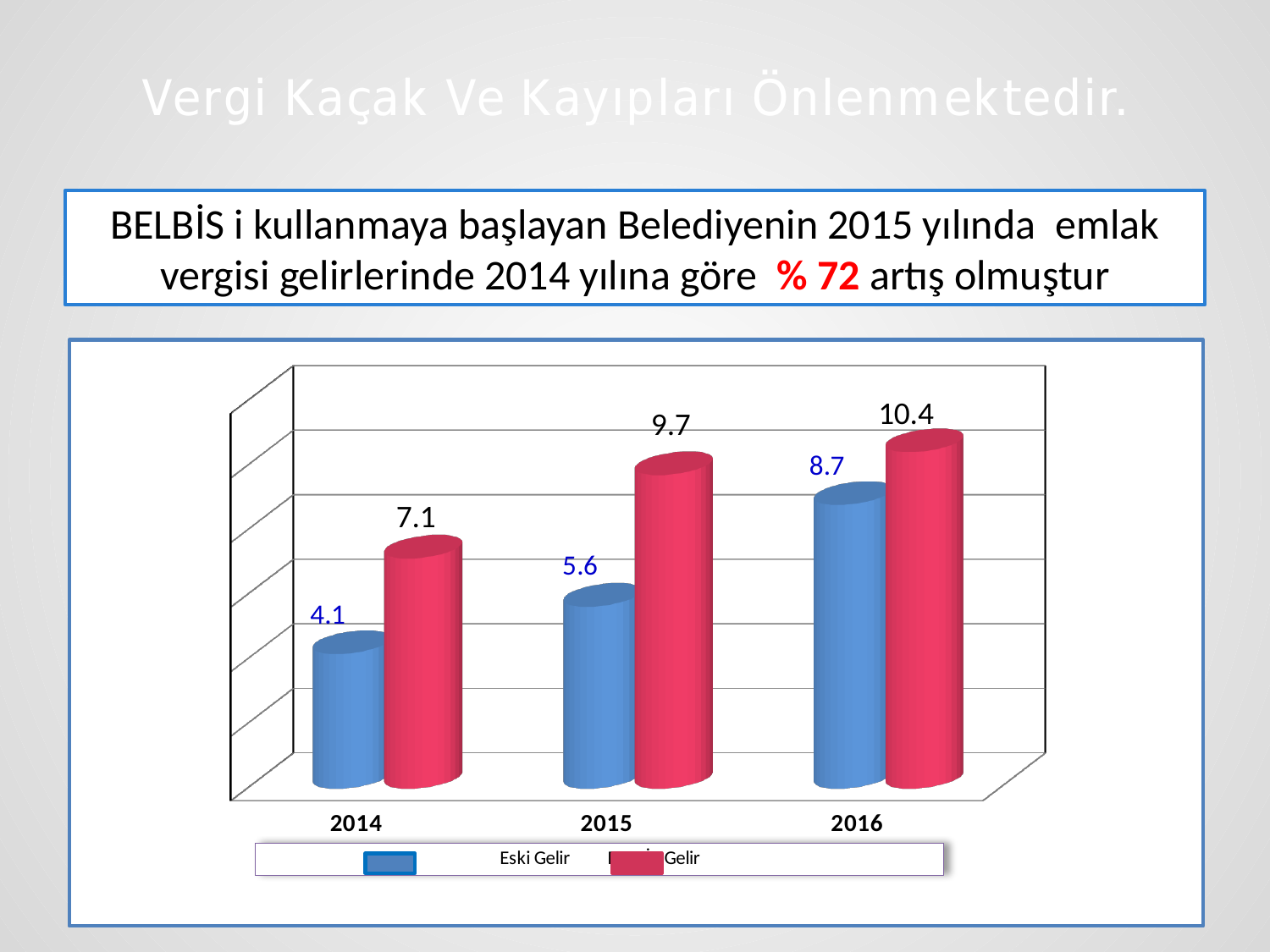

# Vergi Kaçak Ve Kayıpları Önlenmektedir.
BELBİS i kullanmaya başlayan Belediyenin 2015 yılında  emlak vergisi gelirlerinde 2014 yılına göre  % 72 artış olmuştur

[unsupported chart]